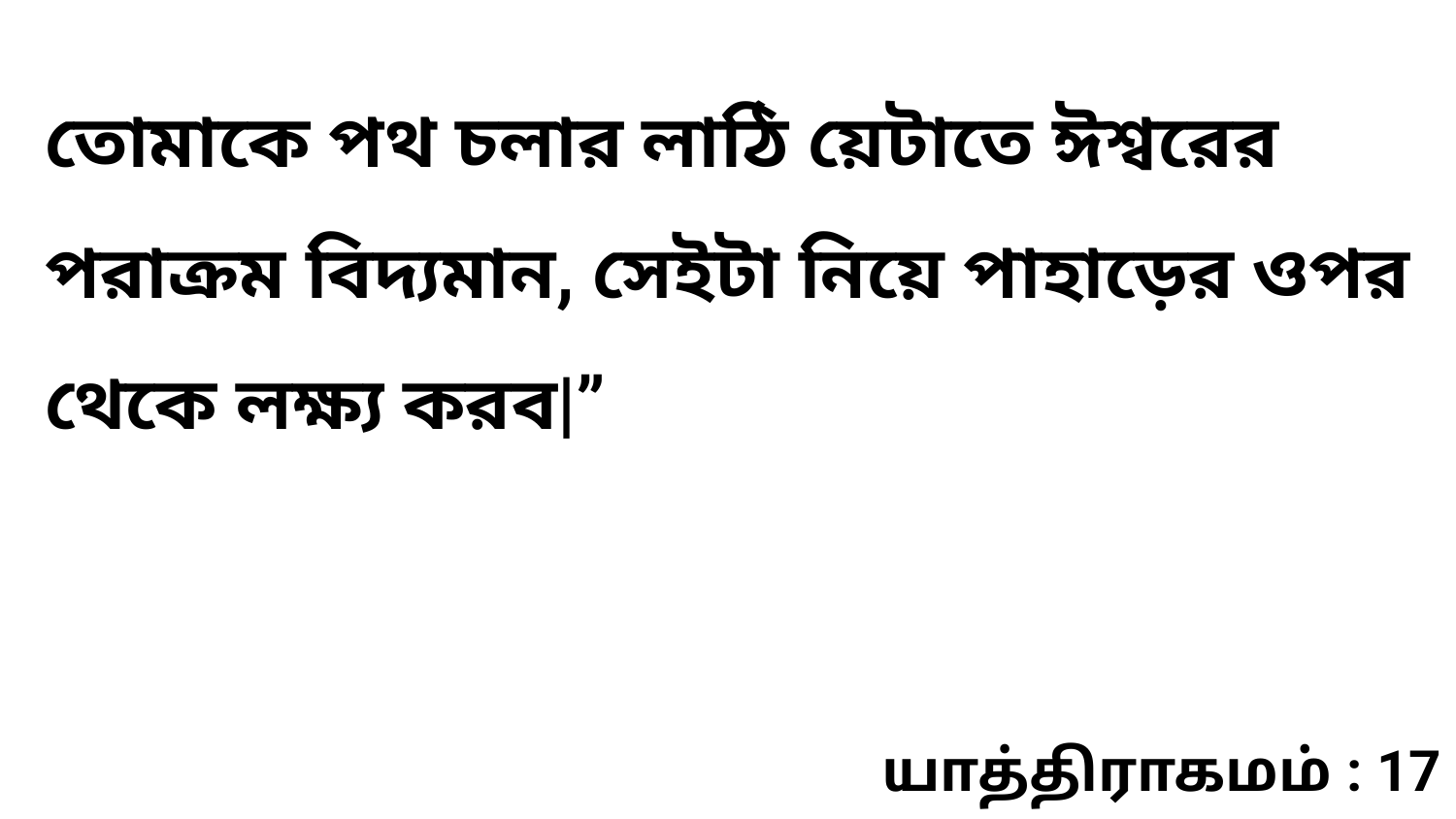

তোমাকে পথ চলার লাঠি য়েটাতে ঈশ্বরের পরাক্রম বিদ্যমান, সেইটা নিয়ে পাহাড়ের ওপর থেকে লক্ষ্য করব|”
யாத்திராகமம் : 17